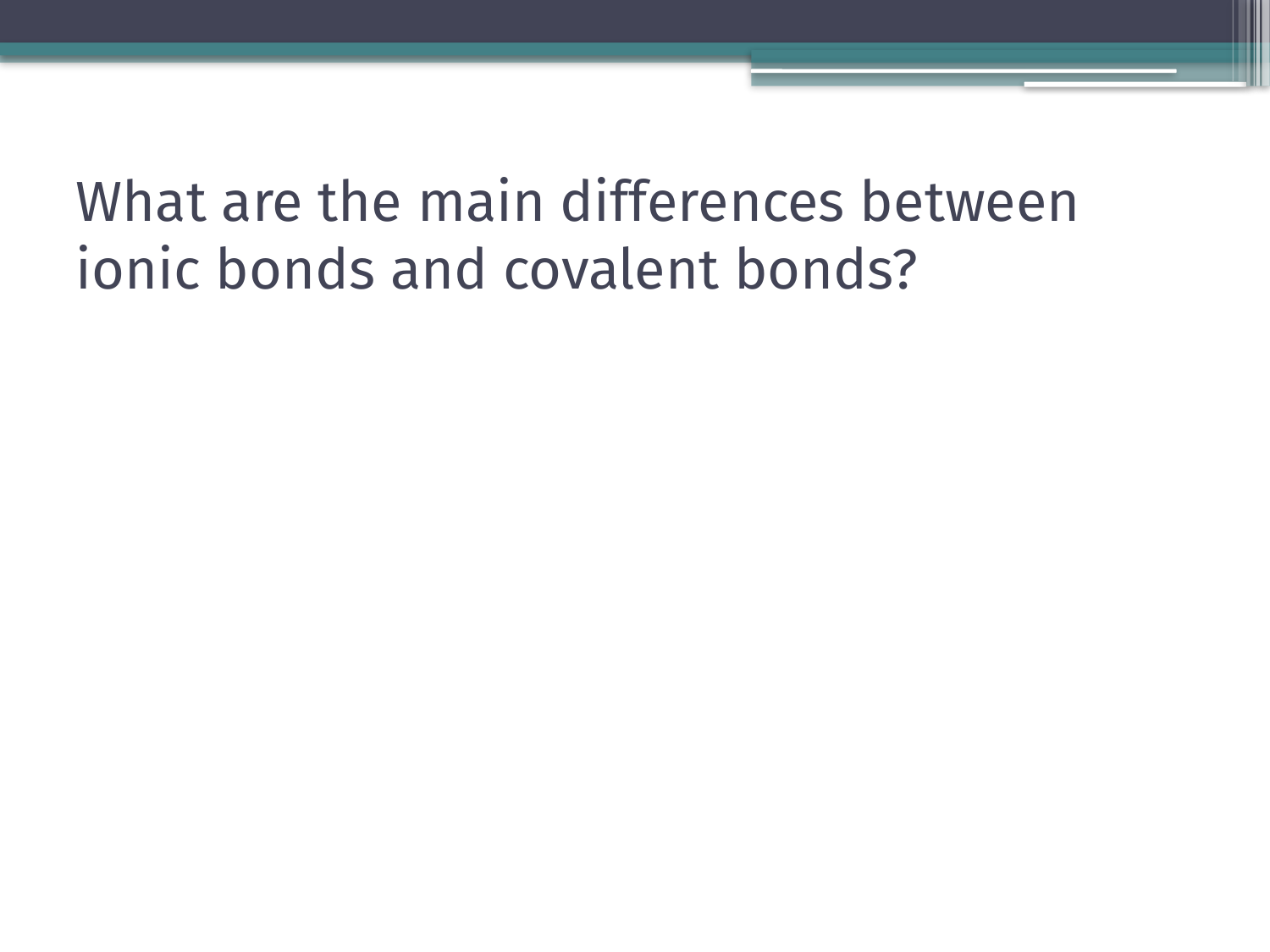

# What are the main differences between ionic bonds and covalent bonds?